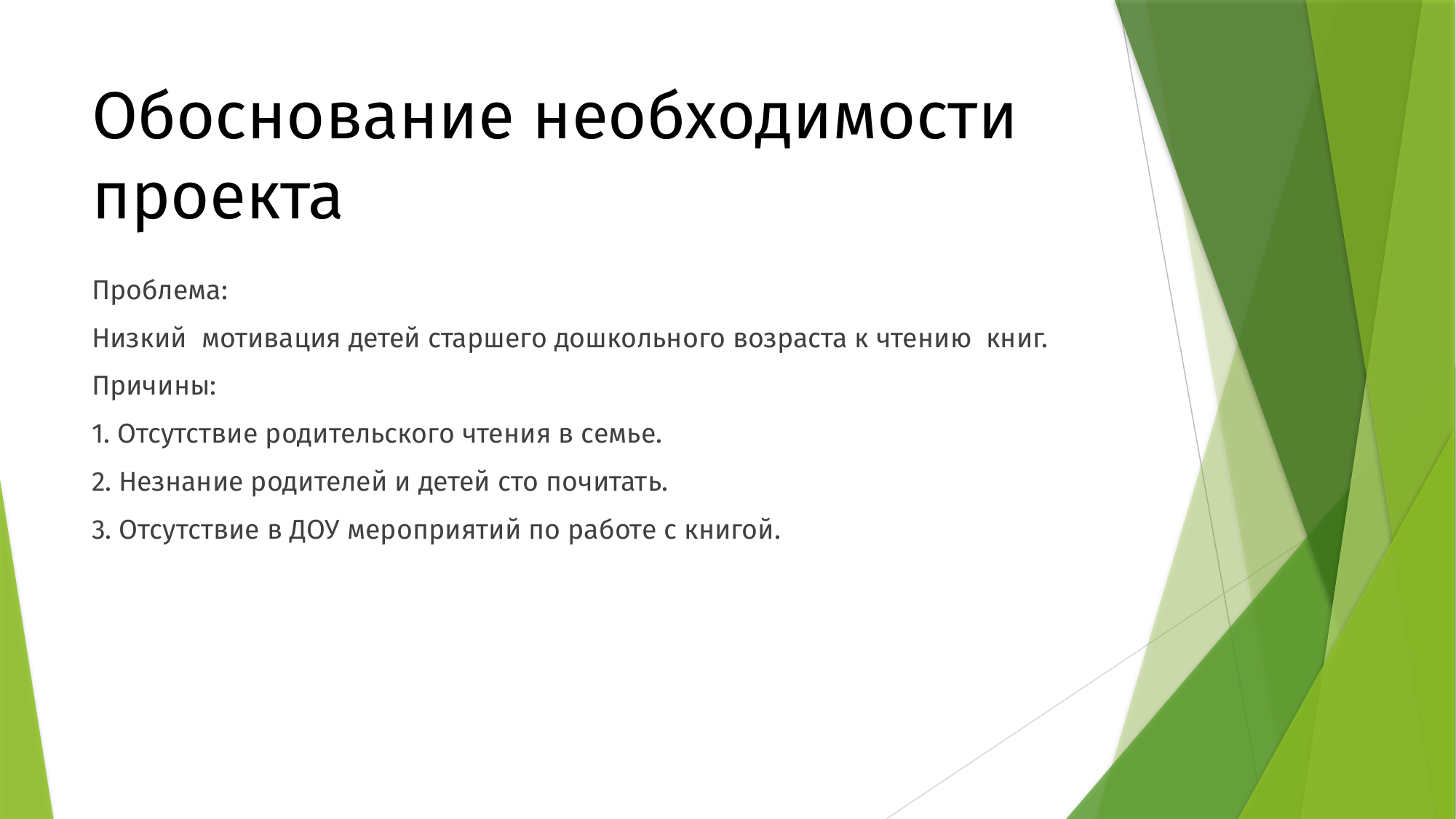

# Обоснование необходимости проекта
Проблема:
Низкий  мотивация детей старшего дошкольного возраста к чтению  книг.
Причины:
1. Отсутствие родительского чтения в семье.
2. Незнание родителей и детей сто почитать.
3. Отсутствие в ДОУ мероприятий по работе с книгой.